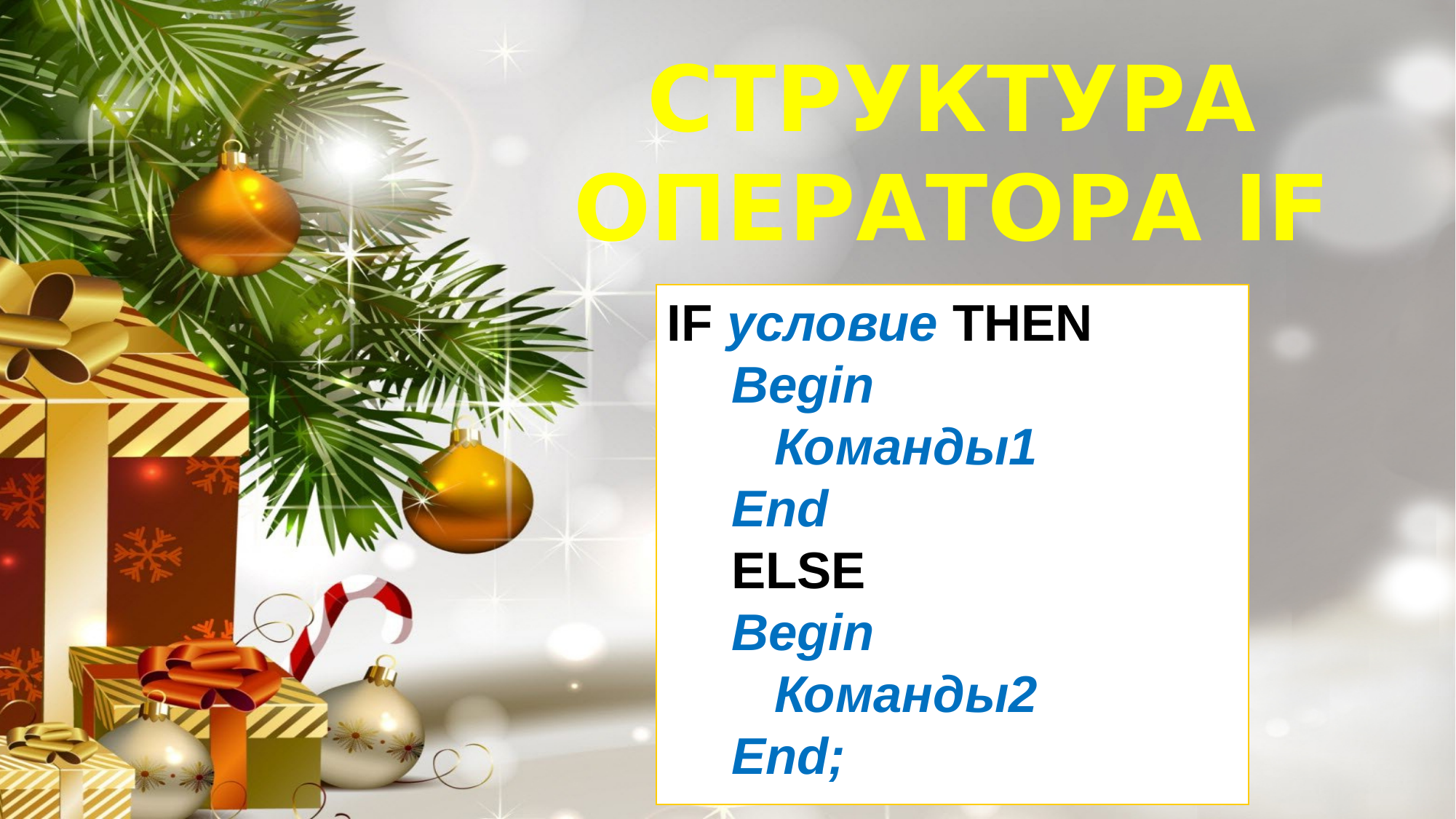

СТРУКТУРА
ОПЕРАТОРА IF
IF условие then
Begin
   Команды1
End
ELSE
Begin
   Команды2
End;